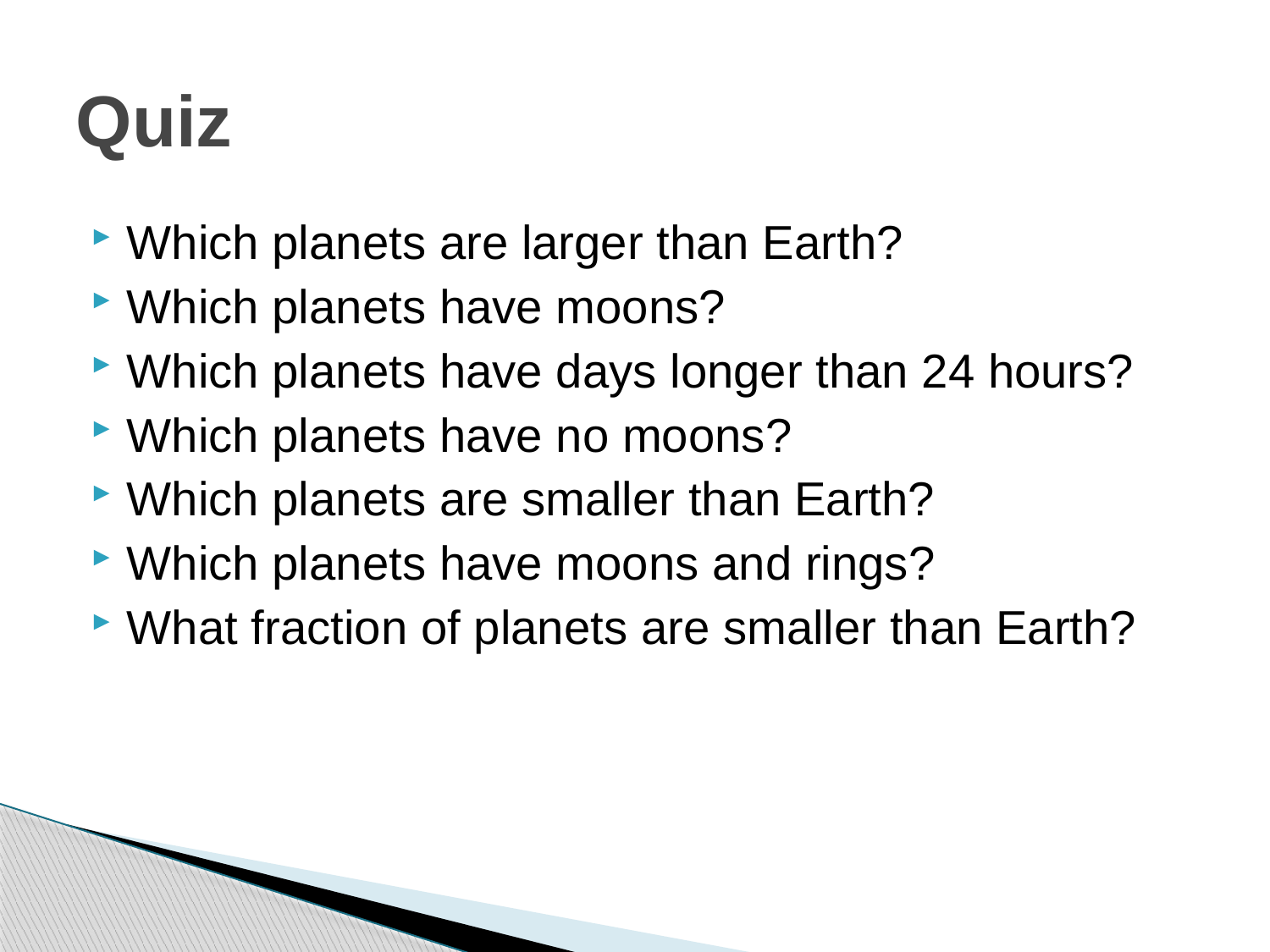

# Quiz
Which planets are larger than Earth?
Which planets have moons?
Which planets have days longer than 24 hours?
Which planets have no moons?
Which planets are smaller than Earth?
Which planets have moons and rings?
What fraction of planets are smaller than Earth?